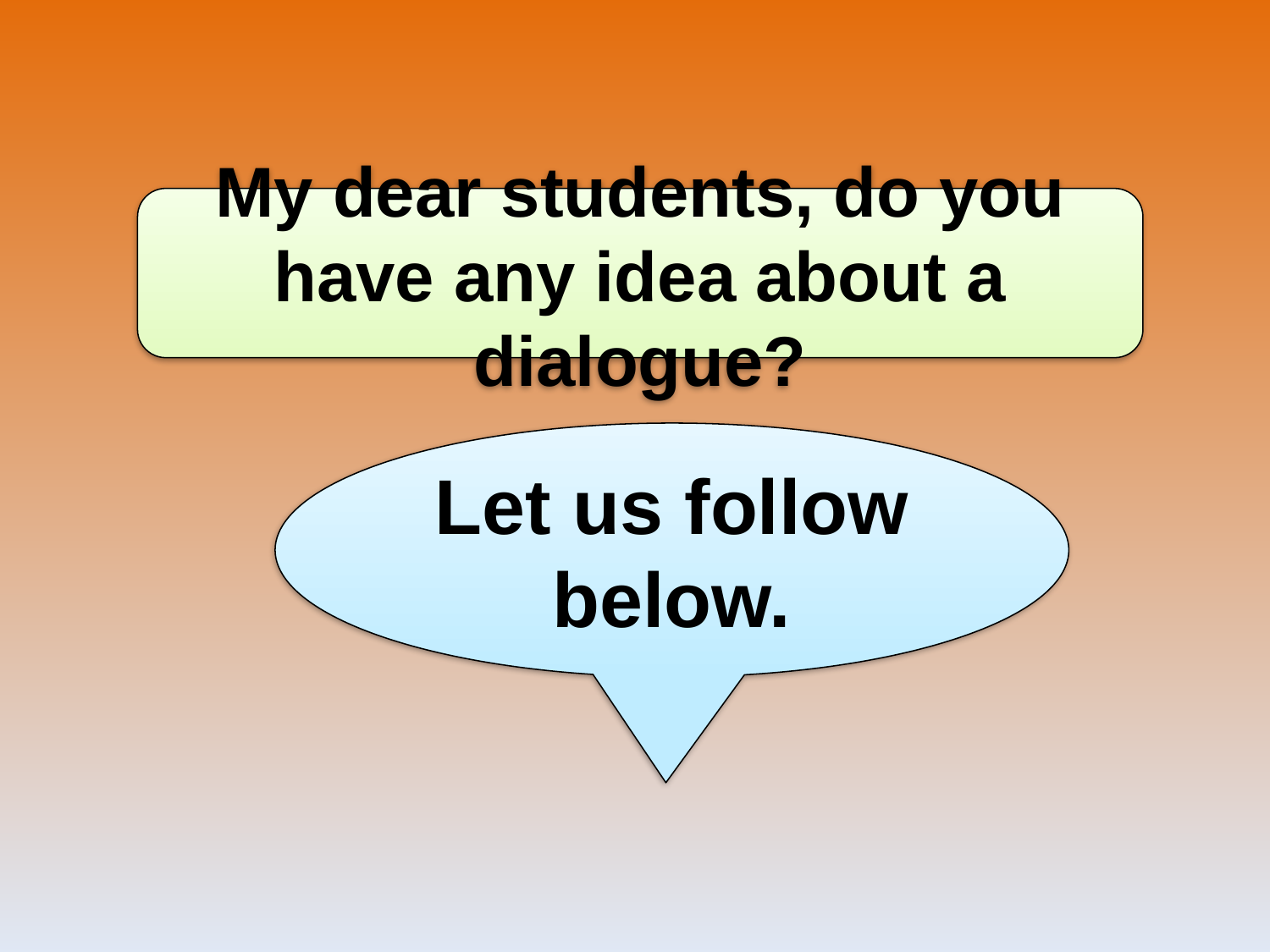

My dear students, do you have any idea about a dialogue?
Let us follow below.